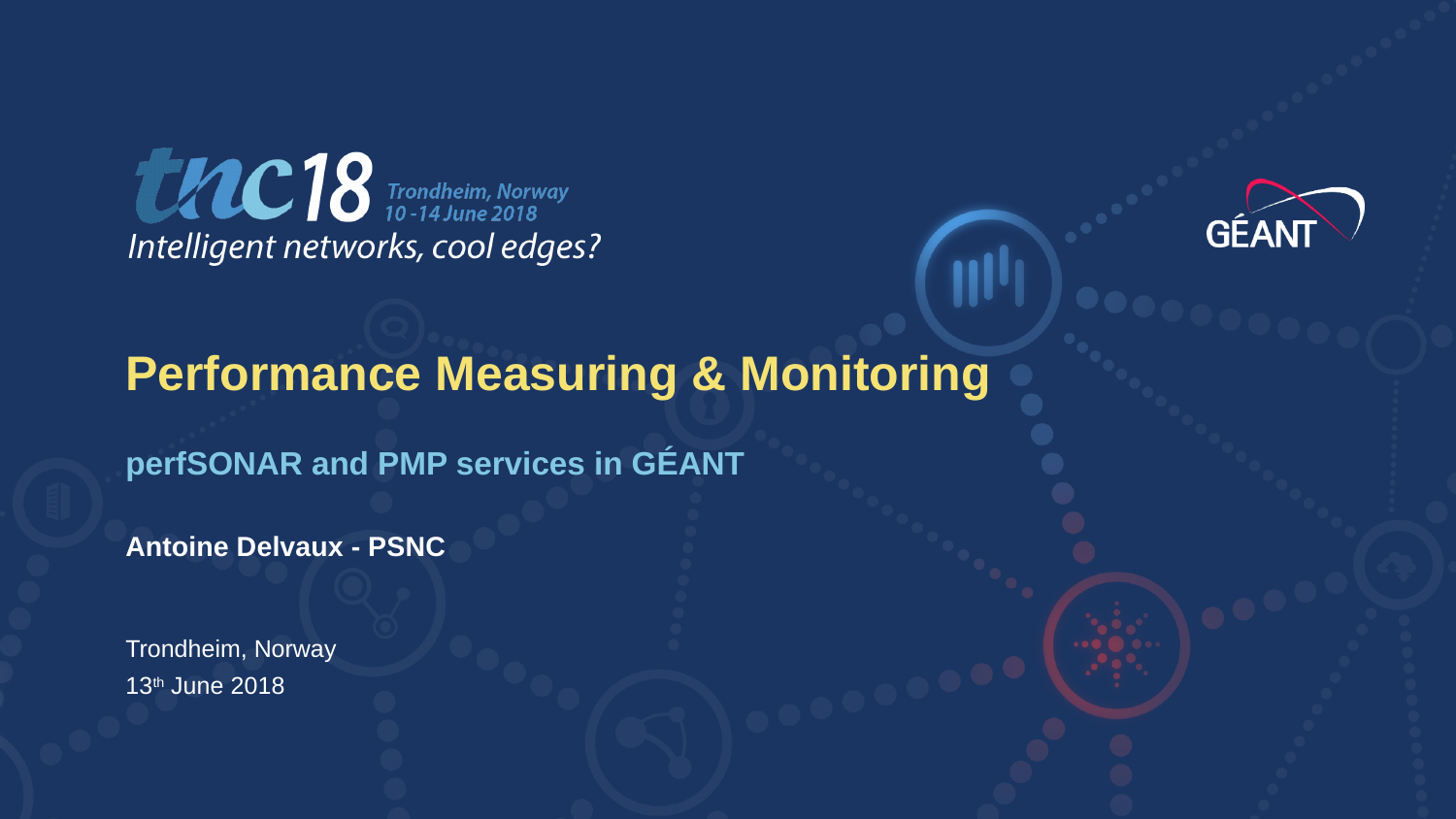

Performance Measuring & Monitoring
perfSONAR and PMP services in GÉANT
Antoine Delvaux - PSNC
Trondheim, Norway
13th June 2018